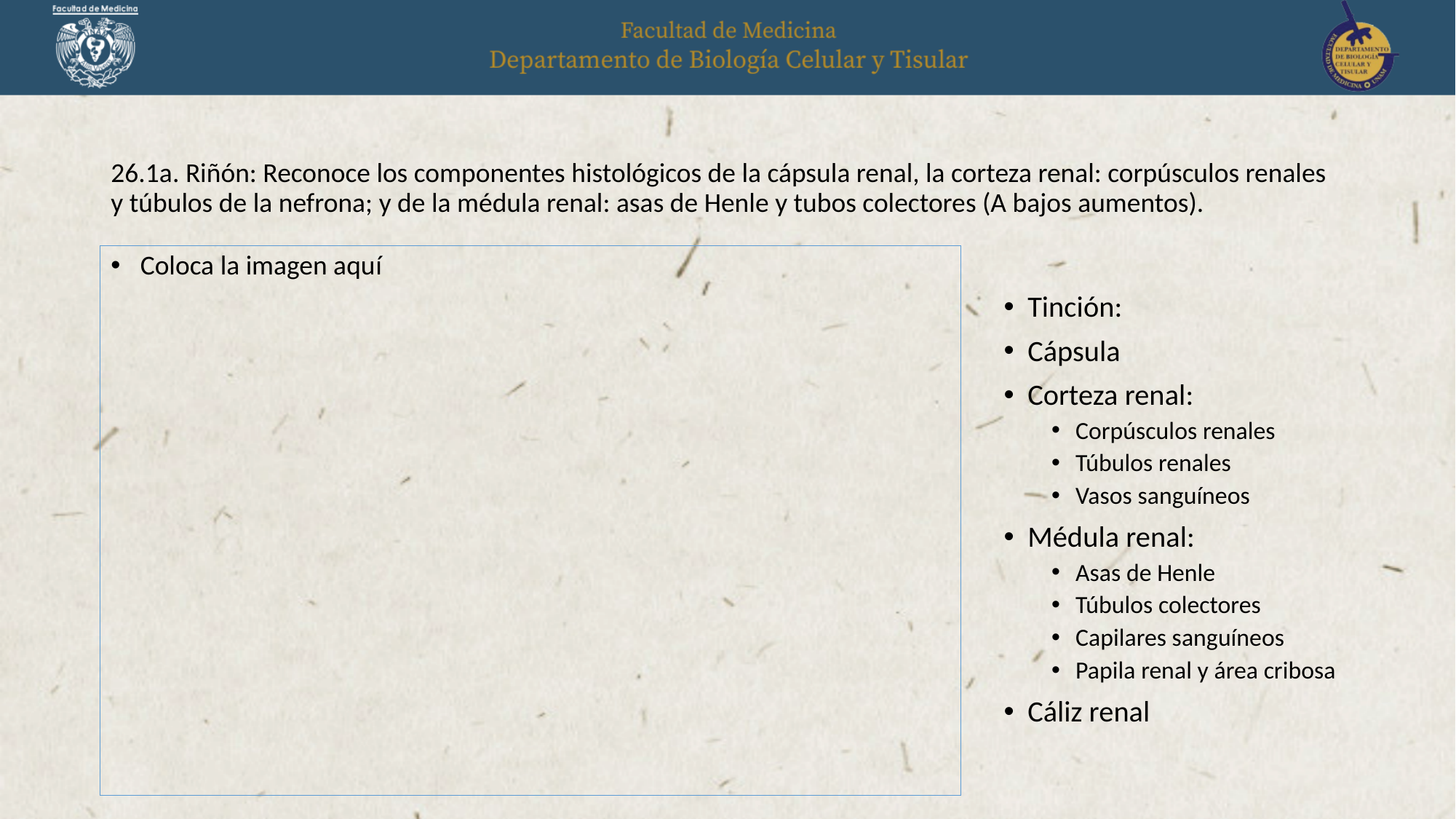

# 26.1a. Riñón: Reconoce los componentes histológicos de la cápsula renal, la corteza renal: corpúsculos renales y túbulos de la nefrona; y de la médula renal: asas de Henle y tubos colectores (A bajos aumentos).
Coloca la imagen aquí
Tinción:
Cápsula
Corteza renal:
Corpúsculos renales
Túbulos renales
Vasos sanguíneos
Médula renal:
Asas de Henle
Túbulos colectores
Capilares sanguíneos
Papila renal y área cribosa
Cáliz renal